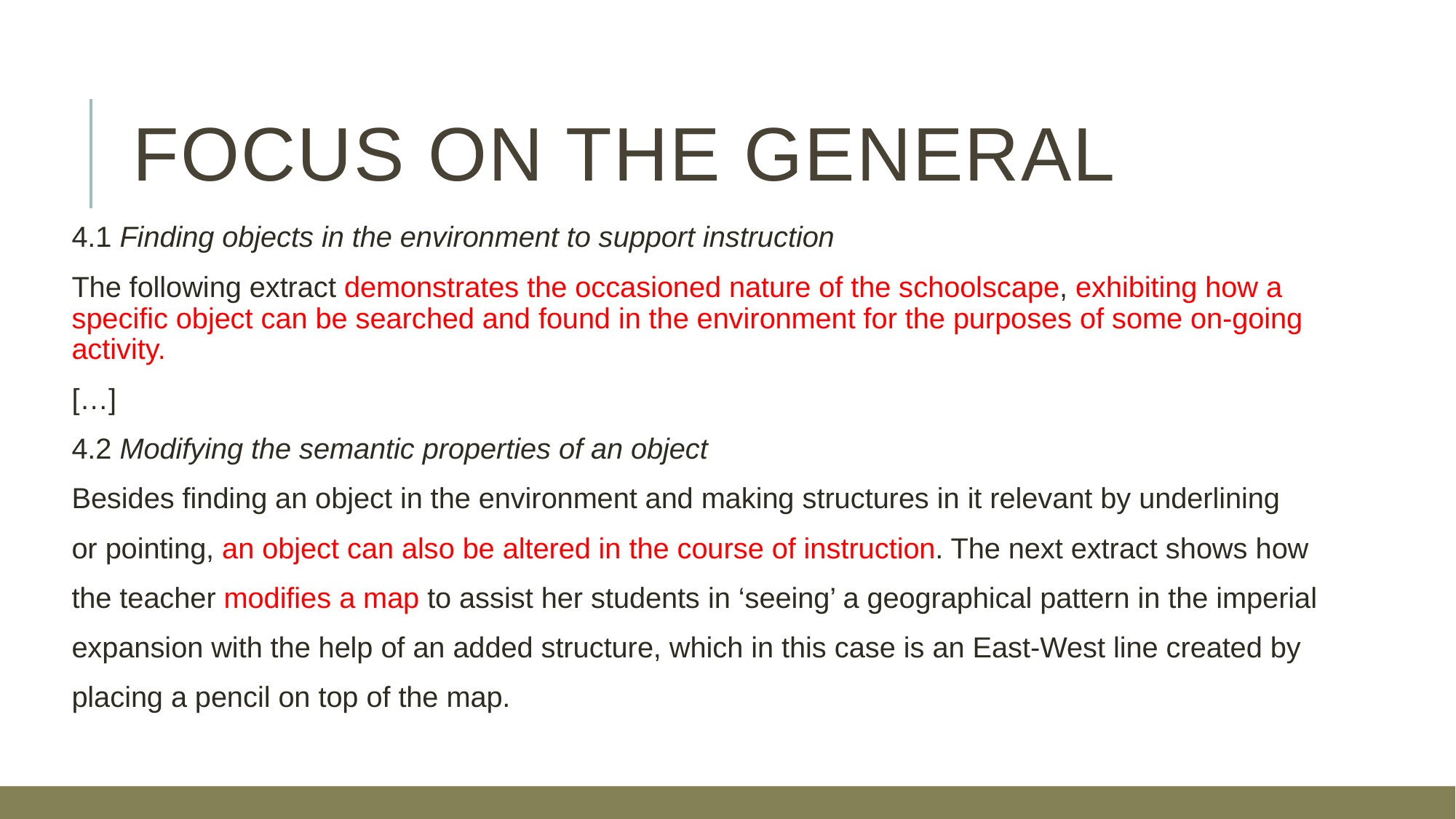

# Focus on the general
4.1 Finding objects in the environment to support instruction
The following extract demonstrates the occasioned nature of the schoolscape, exhibiting how a specific object can be searched and found in the environment for the purposes of some on-going activity.
[…]
4.2 Modifying the semantic properties of an object
Besides finding an object in the environment and making structures in it relevant by underlining
or pointing, an object can also be altered in the course of instruction. The next extract shows how
the teacher modifies a map to assist her students in ‘seeing’ a geographical pattern in the imperial
expansion with the help of an added structure, which in this case is an East-West line created by
placing a pencil on top of the map.